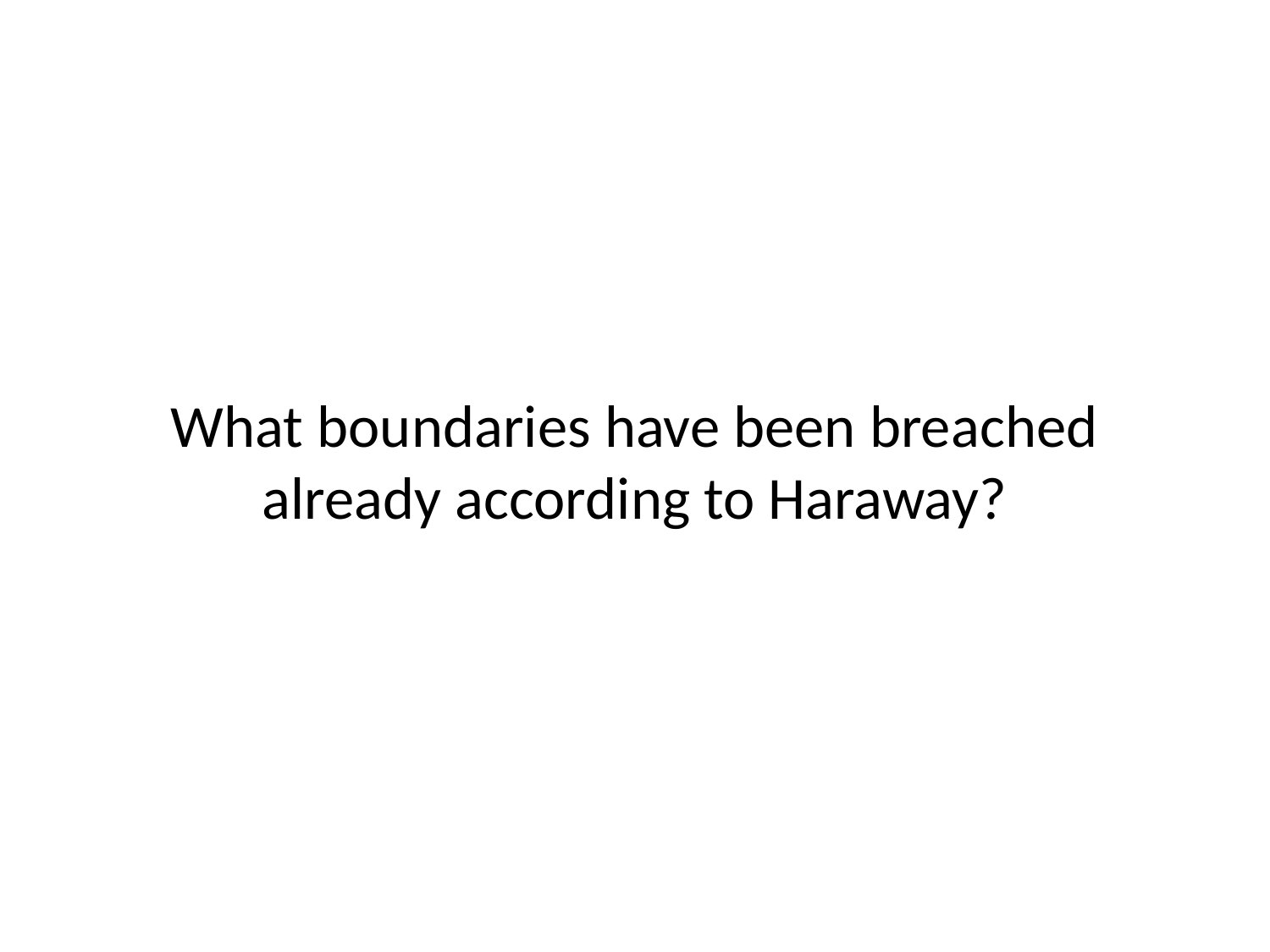

# What boundaries have been breached already according to Haraway?